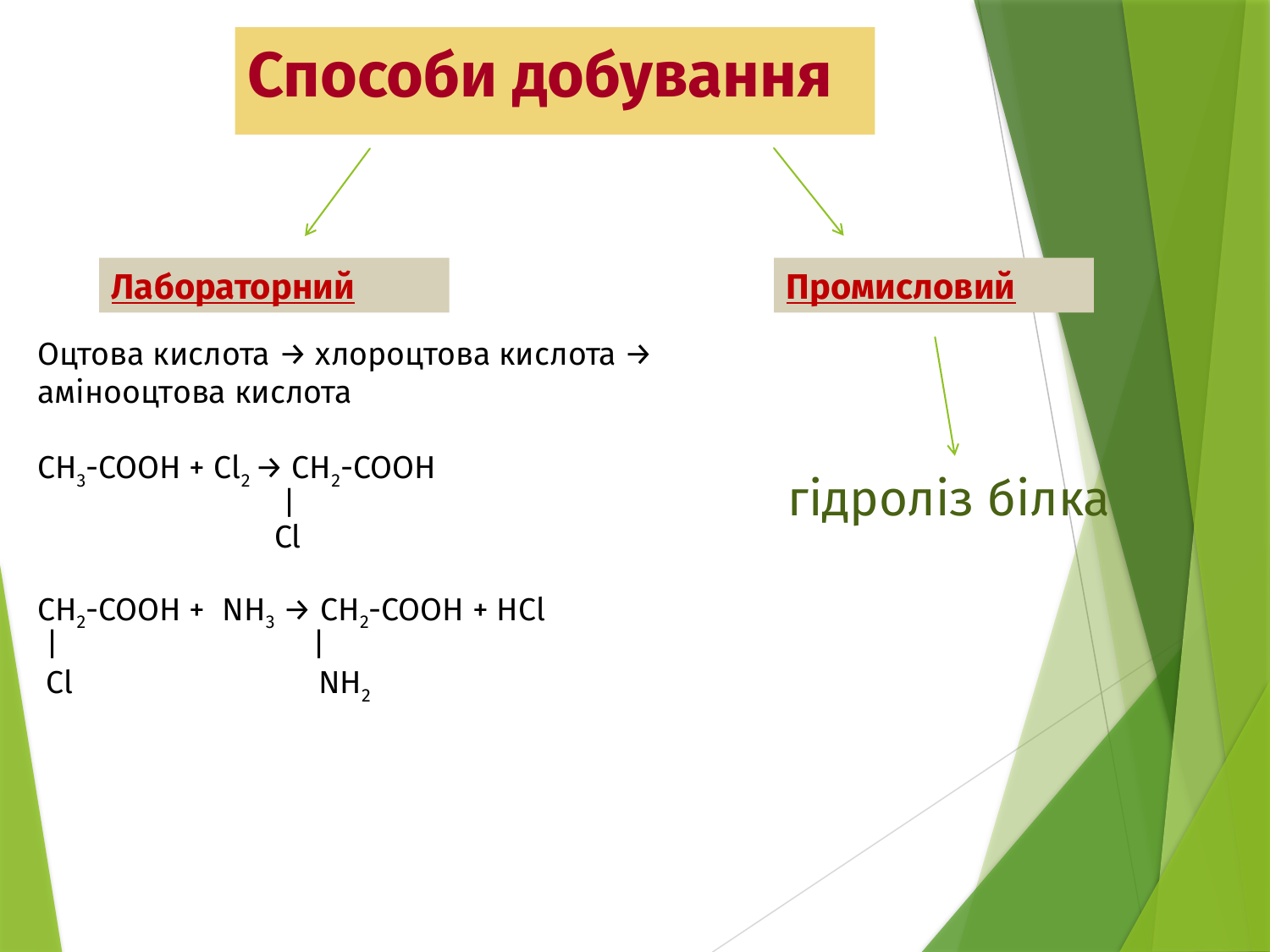

Способи добування
Лабораторний
Промисловий
Оцтова кислота → хлороцтова кислота → амінооцтова кислота

СН3-СООН + Сl2 → СН2-СООН
                             |
                            Cl

СН2-СООН +  NH3 → СН2-СООН + НCl
 |                              |
 Сl                             NH2

гідроліз білка